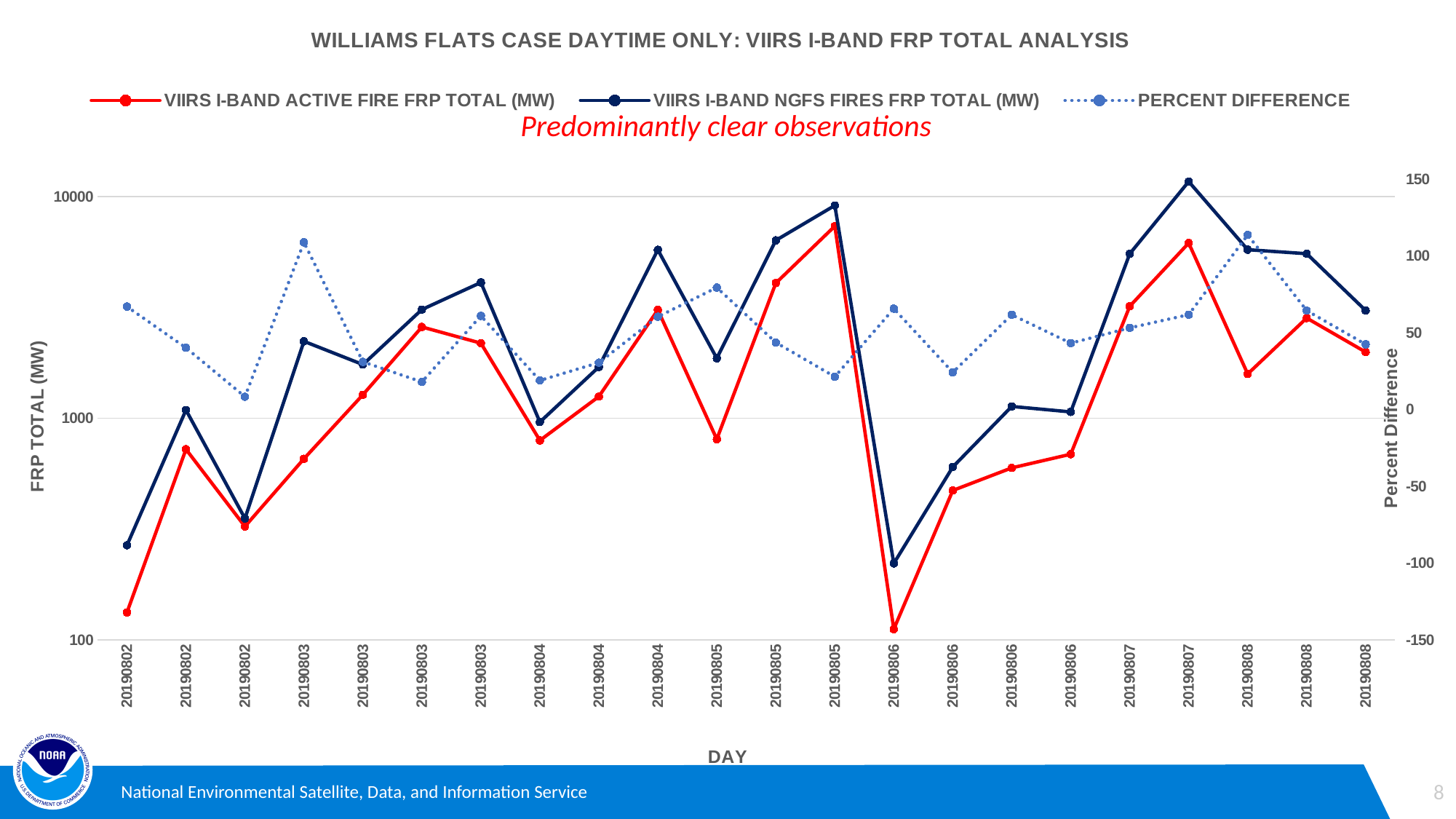

### Chart: WILLIAMS FLATS CASE DAYTIME ONLY: VIIRS I-BAND FRP TOTAL ANALYSIS

| Category | VIIRS I-BAND ACTIVE FIRE FRP TOTAL (MW) | VIIRS I-BAND NGFS FIRES FRP TOTAL (MW) | PERCENT DIFFERENCE |
|---|---|---|---|
| 20190802 | 133.31 | 267.69 | 67.0224438902743 |
| 20190802 | 725.12 | 1090.24 | 40.22563017803631 |
| 20190802 | 325.28 | 353.66 | 8.36009072966685 |
| 20190803 | 657.08 | 2226.04 | 108.8376481034435 |
| 20190803 | 1278.41 | 1748.56 | 31.064067367697717 |
| 20190803 | 2584.37 | 3096.22 | 18.021015422693765 |
| 20190803 | 2183.79 | 4100.46 | 60.99916457811195 |
| 20190804 | 795.15 | 962.01 | 18.992009834050403 |
| 20190804 | 1253.86 | 1705.63 | 30.53026028133227 |
| 20190804 | 3085.59 | 5756.42 | 60.41228182279821 |
| 20190805 | 805.25 | 1866.24 | 79.43057993853618 |
| 20190805 | 4075.2 | 6350.37 | 43.64595892598678 |
| 20190805 | 7362.25 | 9124.43 | 21.377014656680426 |
| 20190806 | 112.02 | 221.65 | 65.71163125243504 |
| 20190806 | 472.99 | 603.41 | 24.23262727610553 |
| 20190806 | 597.74 | 1131.54 | 61.73667653589933 |
| 20190806 | 689.16 | 1069.26 | 43.23199235677483 |
| 20190807 | 3203.82 | 5525.33 | 53.18982947938803 |
| 20190807 | 6176.74 | 11695.07 | 61.754573263704124 |
| 20190808 | 1586.63 | 5764.35 | 113.66430054224061 |
| 20190808 | 2834.1 | 5529.18 | 64.45031136109279 |
| 20190808 | 1991.47 | 3065.72 | 42.48406723892121 |
Predominantly clear observations